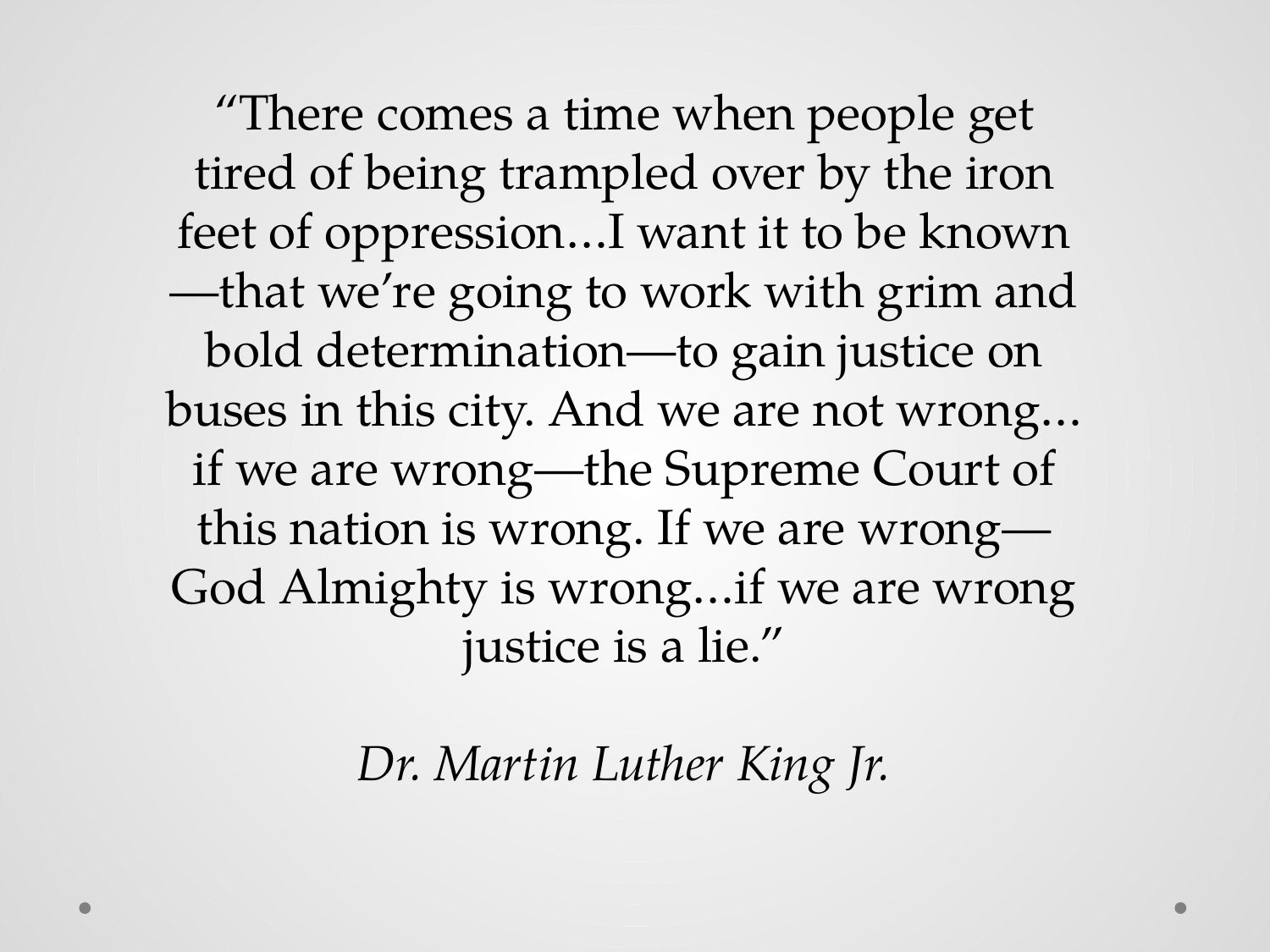

“There comes a time when people get tired of being trampled over by the iron feet of oppression…I want it to be known—that we’re going to work with grim and bold determination—to gain justice on buses in this city. And we are not wrong…if we are wrong—the Supreme Court of this nation is wrong. If we are wrong—God Almighty is wrong…if we are wrong justice is a lie.”

Dr. Martin Luther King Jr.